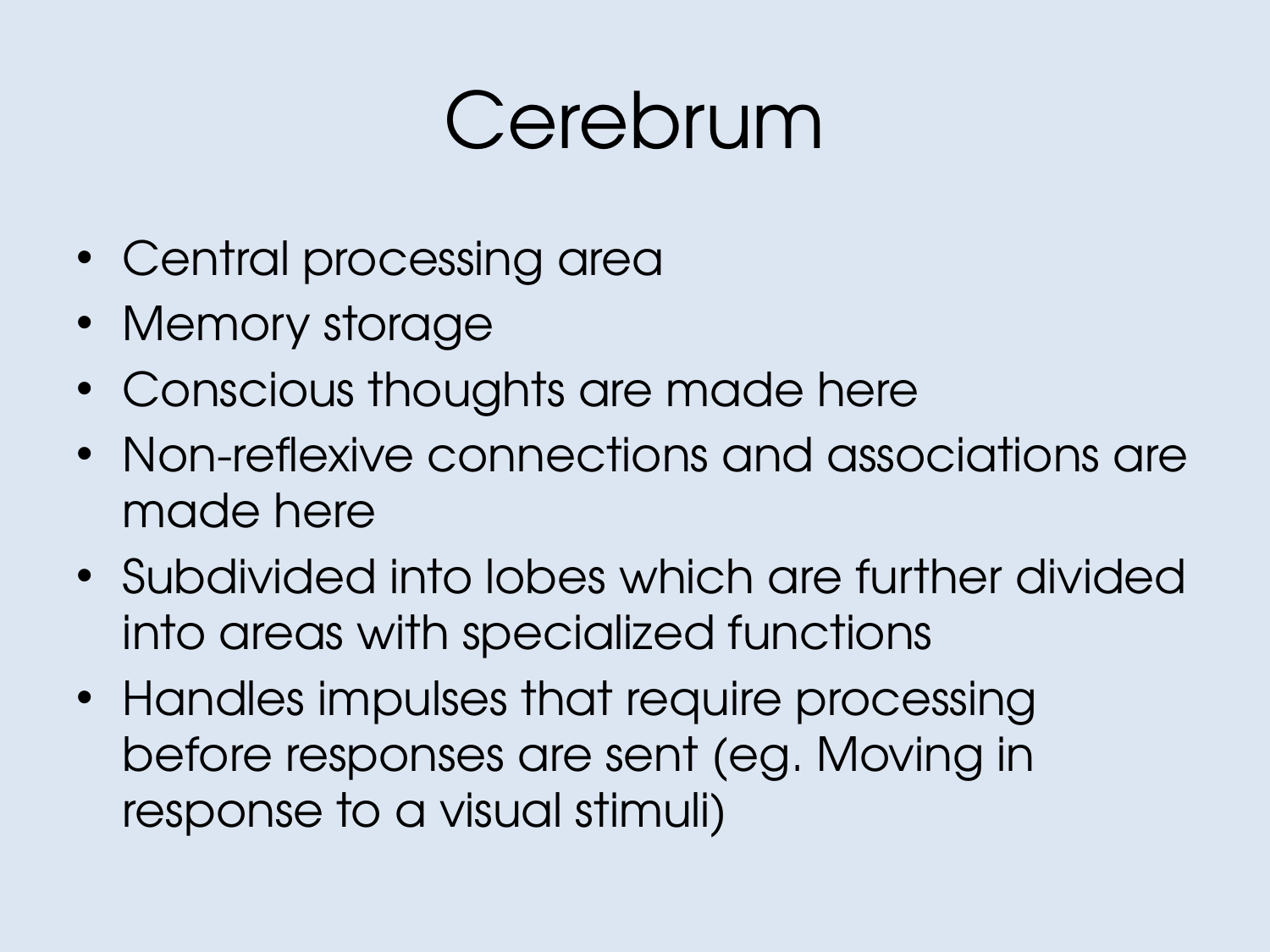

# Cerebrum
Central processing area
Memory storage
Conscious thoughts are made here
Non-reflexive connections and associations are made here
Subdivided into lobes which are further divided into areas with specialized functions
Handles impulses that require processing before responses are sent (eg. Moving in response to a visual stimuli)